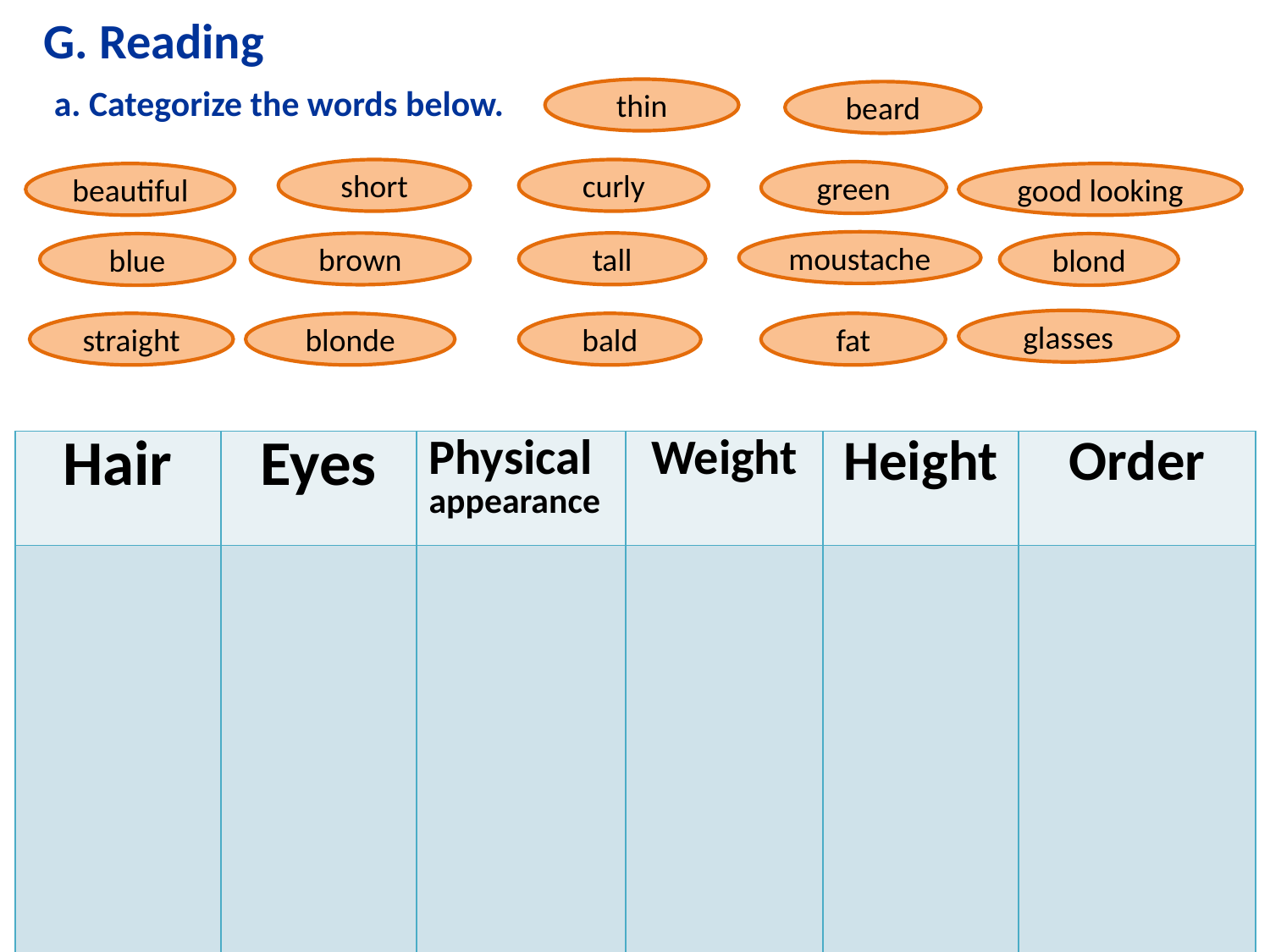

G. Reading
a. Categorize the words below.
thin
beard
short
curly
green
beautiful
good looking
moustache
tall
brown
blue
blond
glasses
straight
blonde
bald
fat
| Hair | Eyes | Physical appearance | Weight | Height | Order |
| --- | --- | --- | --- | --- | --- |
|  |  |  |  |  |  |